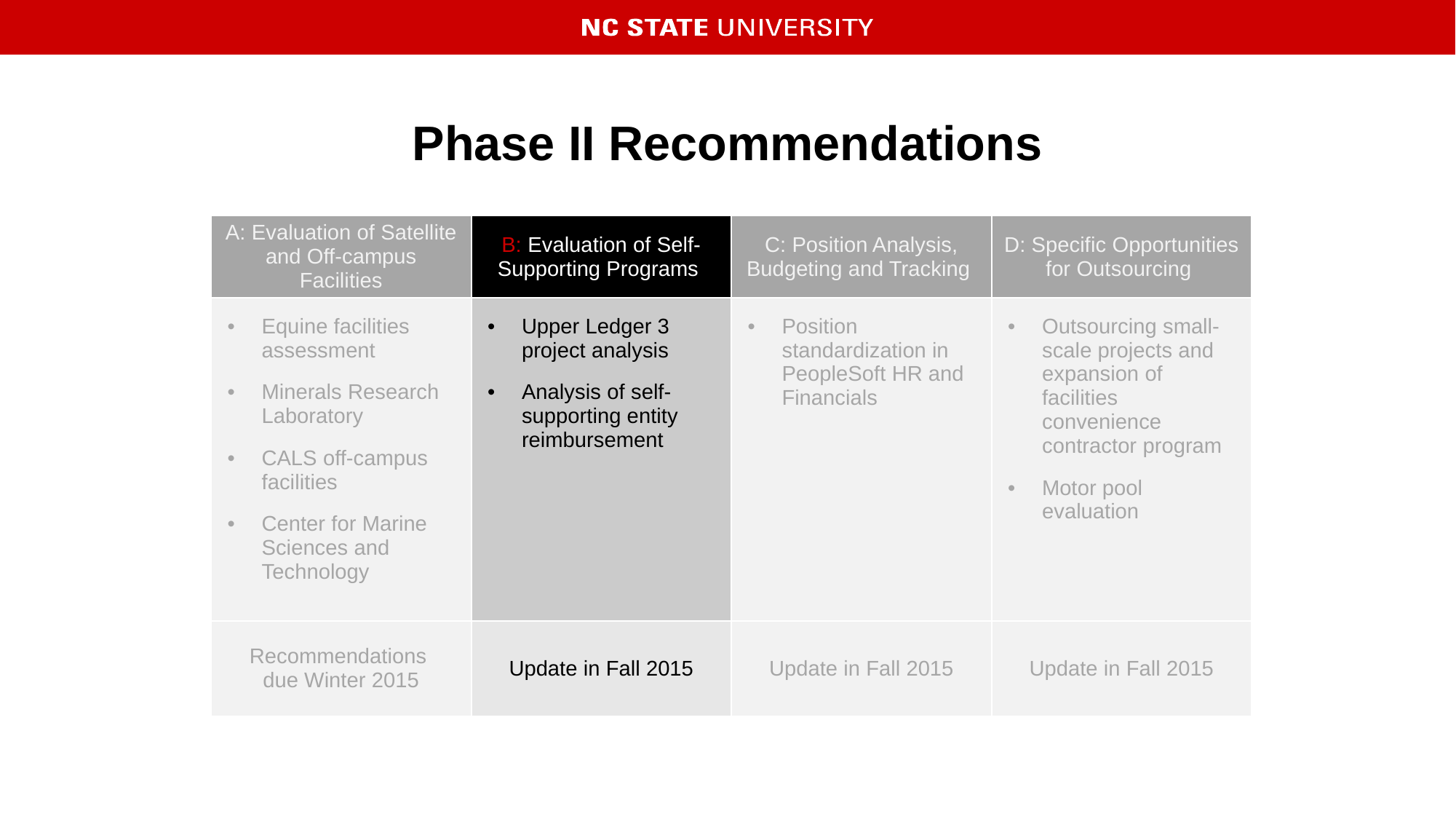

# Phase II Recommendations
| A: Evaluation of Satellite and Off-campus Facilities | B: Evaluation of Self-Supporting Programs | C: Position Analysis, Budgeting and Tracking | D: Specific Opportunities for Outsourcing |
| --- | --- | --- | --- |
| Equine facilities assessment Minerals Research Laboratory CALS off-campus facilities Center for Marine Sciences and Technology | Upper Ledger 3 project analysis Analysis of self-supporting entity reimbursement | Position standardization in PeopleSoft HR and Financials | Outsourcing small-scale projects and expansion of facilities convenience contractor program Motor pool evaluation |
| Recommendations due Winter 2015 | Update in Fall 2015 | Update in Fall 2015 | Update in Fall 2015 |